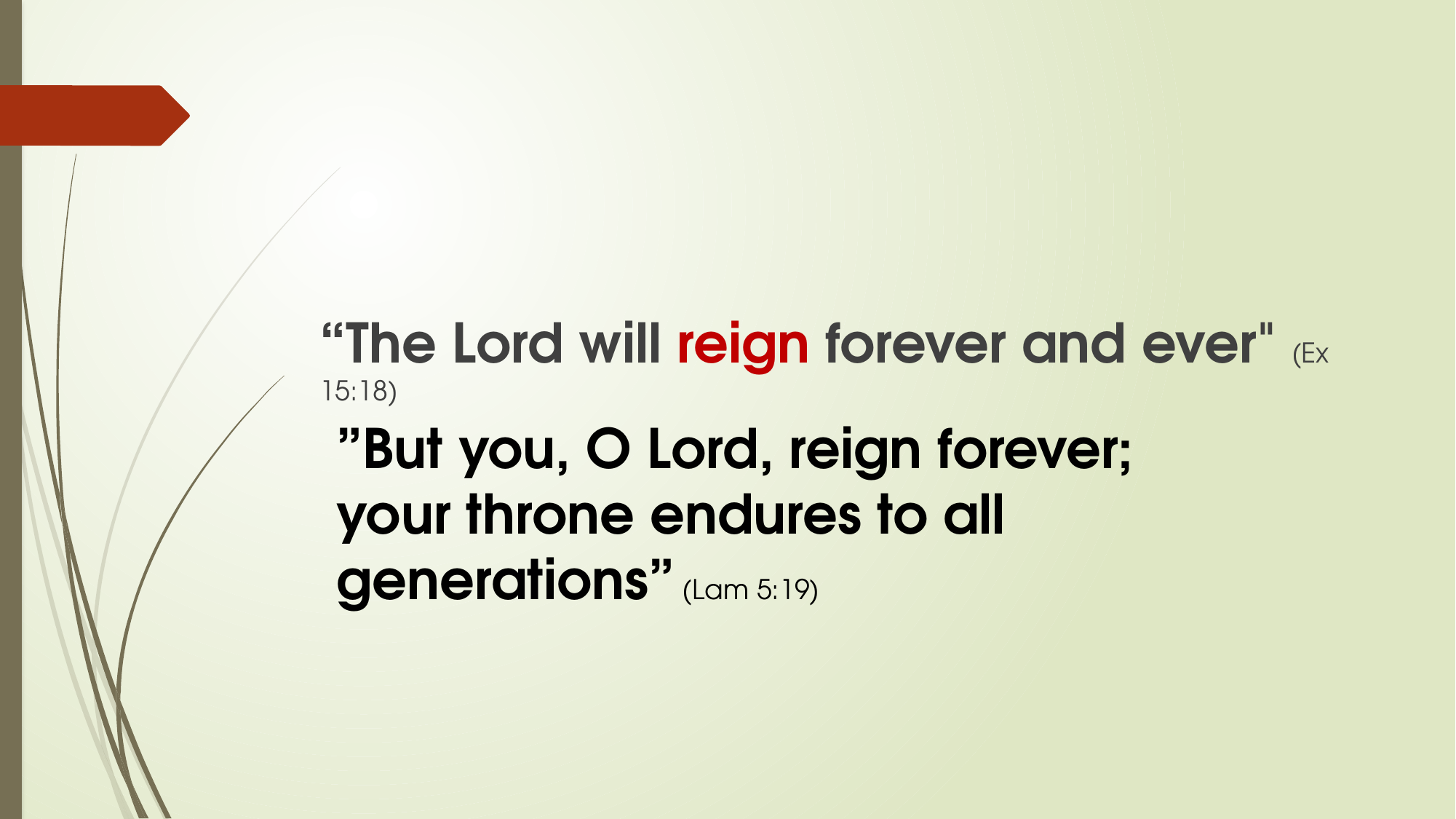

#

“The Lord will reign forever and ever" (Ex 15:18)

”But you, O Lord, reign forever;
your throne endures to all generations” (Lam 5:19)